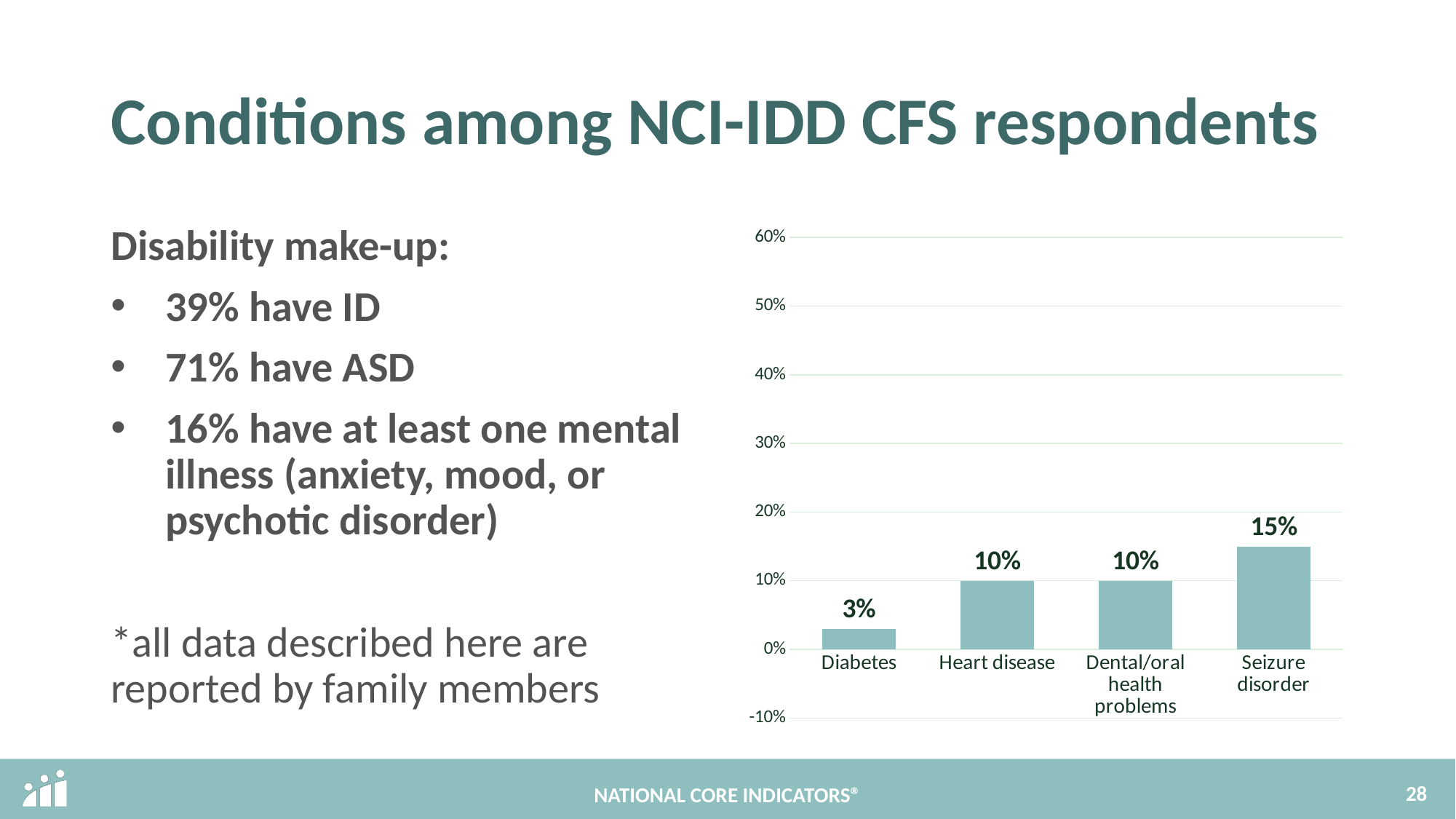

# Conditions among NCI-IDD CFS respondents
Disability make-up:
39% have ID
71% have ASD
16% have at least one mental illness (anxiety, mood, or psychotic disorder)

*all data described here are reported by family members

### Chart

| Category | Series 1 |
|---|---|
| Diabetes | 0.03 |
| Heart disease | 0.1 |
| Dental/oral health problems | 0.1 |
| Seizure disorder | 0.15 |
28
NATIONAL CORE INDICATORS®